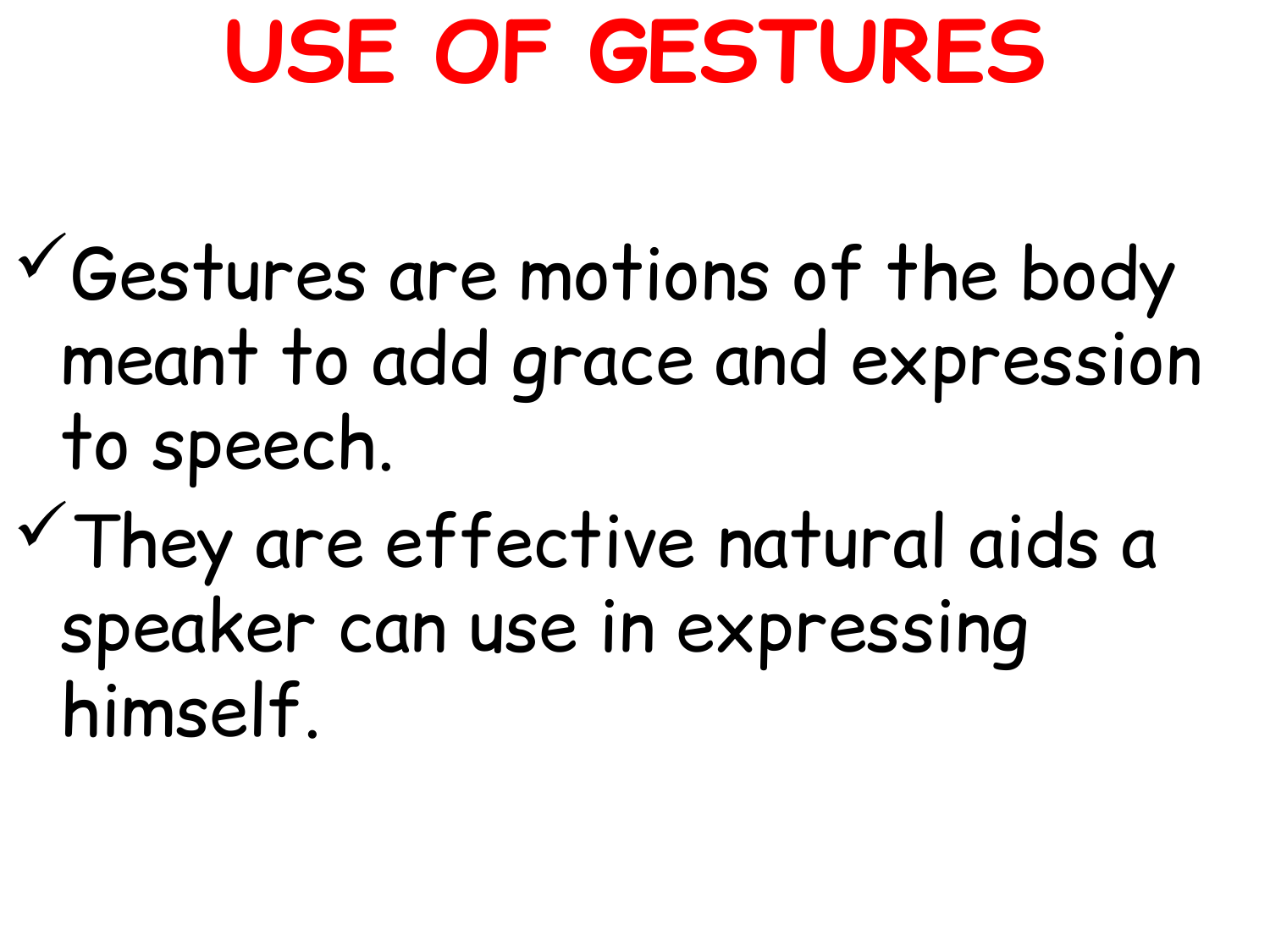

# USE OF GESTURES
Gestures are motions of the body meant to add grace and expression to speech.
They are effective natural aids a speaker can use in expressing himself.